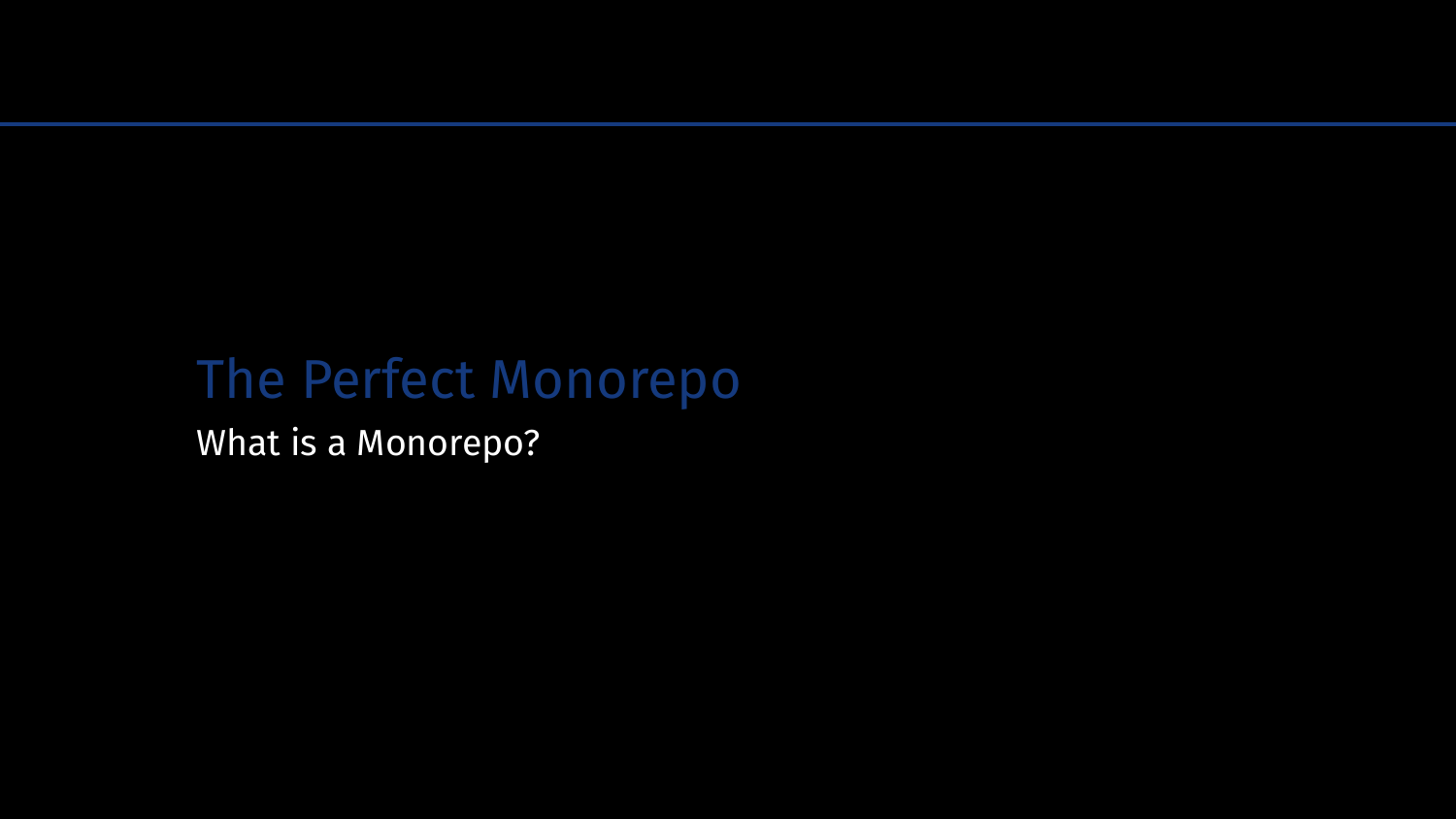

# The Perfect Monorepo
What is a Monorepo?